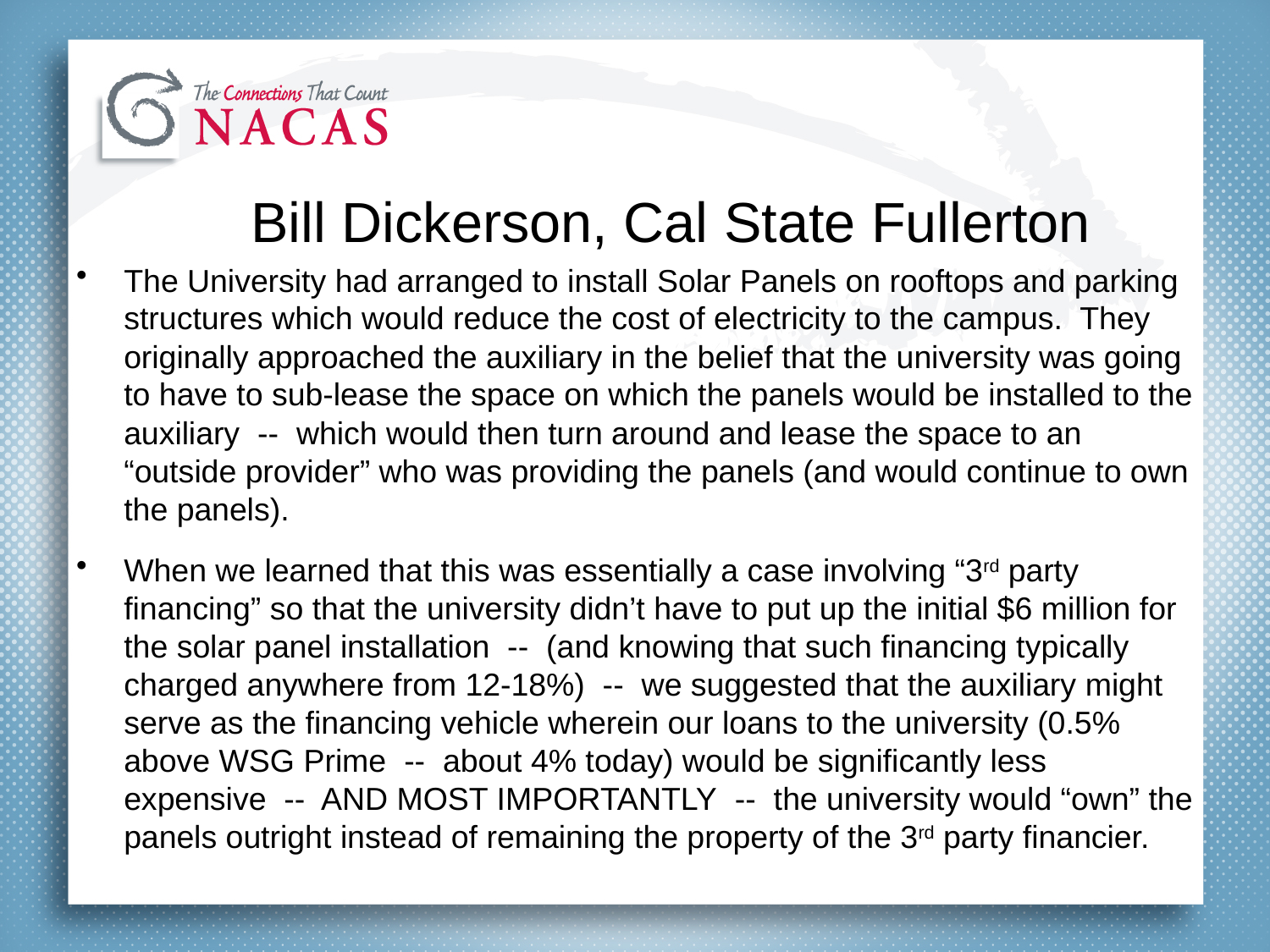

#
		Bill Dickerson, Cal State Fullerton
The University had arranged to install Solar Panels on rooftops and parking structures which would reduce the cost of electricity to the campus.  They originally approached the auxiliary in the belief that the university was going to have to sub-lease the space on which the panels would be installed to the auxiliary  --  which would then turn around and lease the space to an “outside provider” who was providing the panels (and would continue to own the panels).

When we learned that this was essentially a case involving “3rd party financing” so that the university didn’t have to put up the initial $6 million for the solar panel installation  --  (and knowing that such financing typically charged anywhere from 12-18%)  --  we suggested that the auxiliary might serve as the financing vehicle wherein our loans to the university (0.5% above WSG Prime  --  about 4% today) would be significantly less expensive  --  AND MOST IMPORTANTLY  --  the university would “own” the panels outright instead of remaining the property of the 3rd party financier.